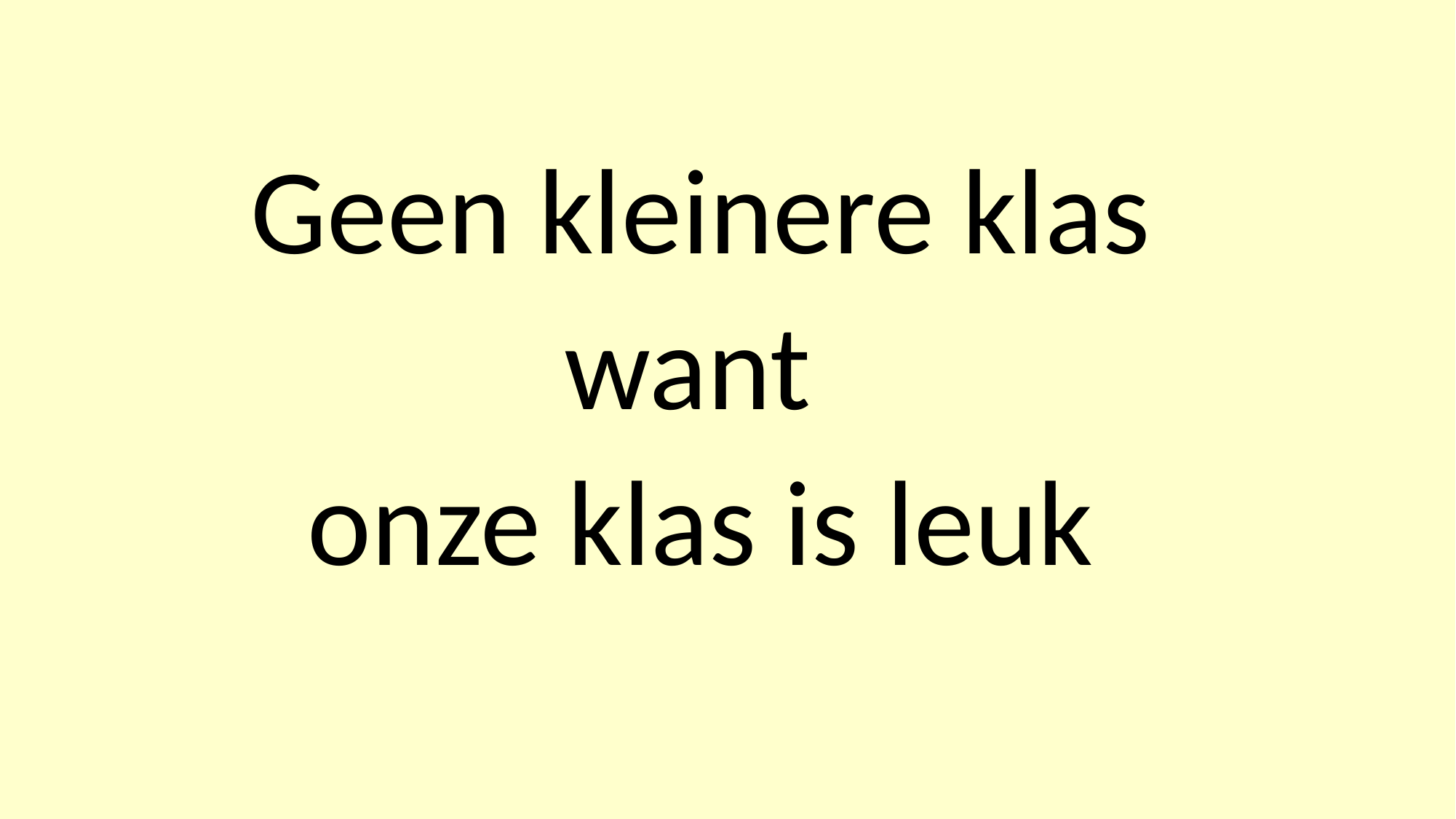

# Geen kleinere klas want onze klas is leuk